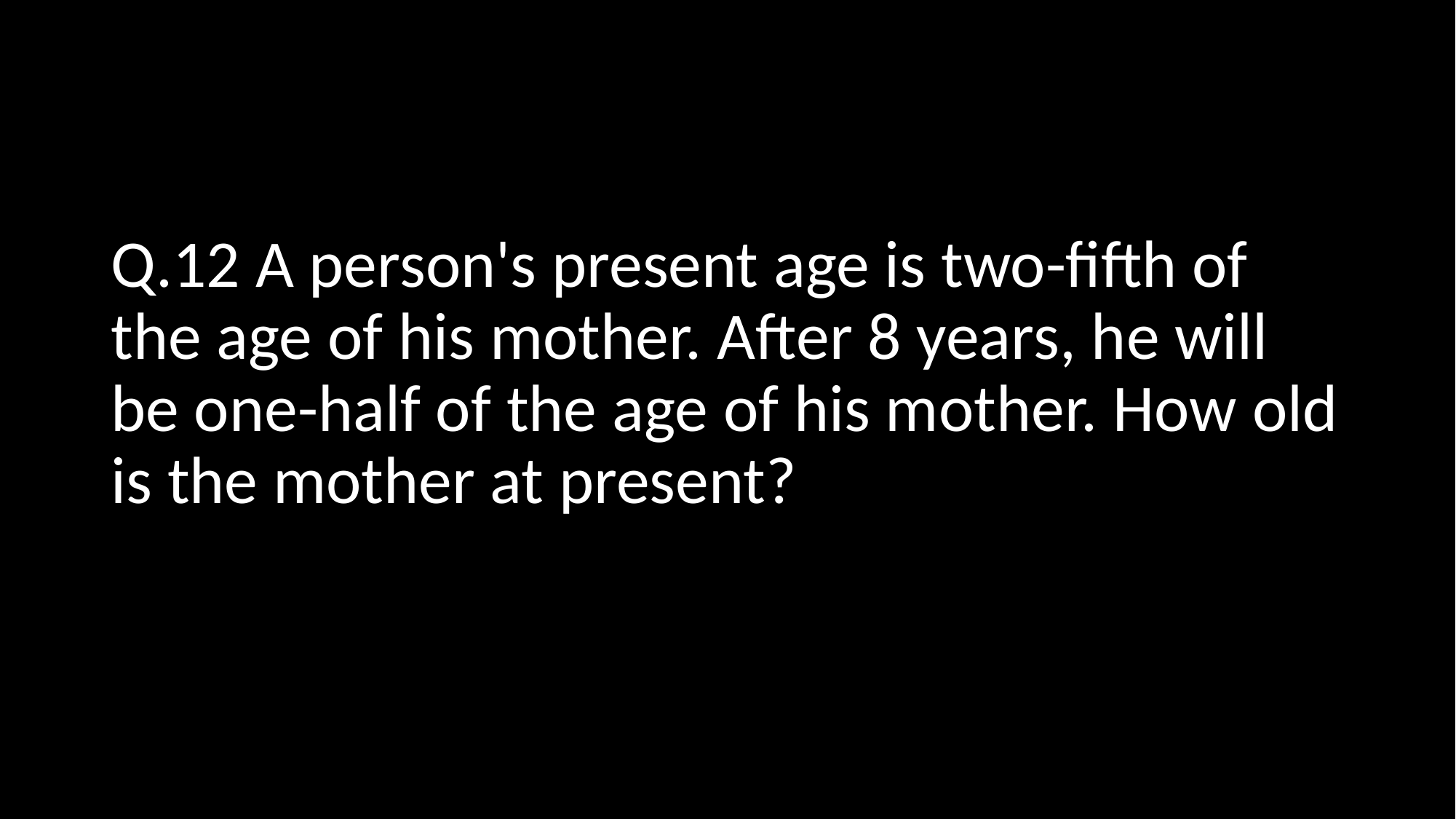

# Q.12 A person's present age is two-fifth of the age of his mother. After 8 years, he will be one-half of the age of his mother. How old is the mother at present?